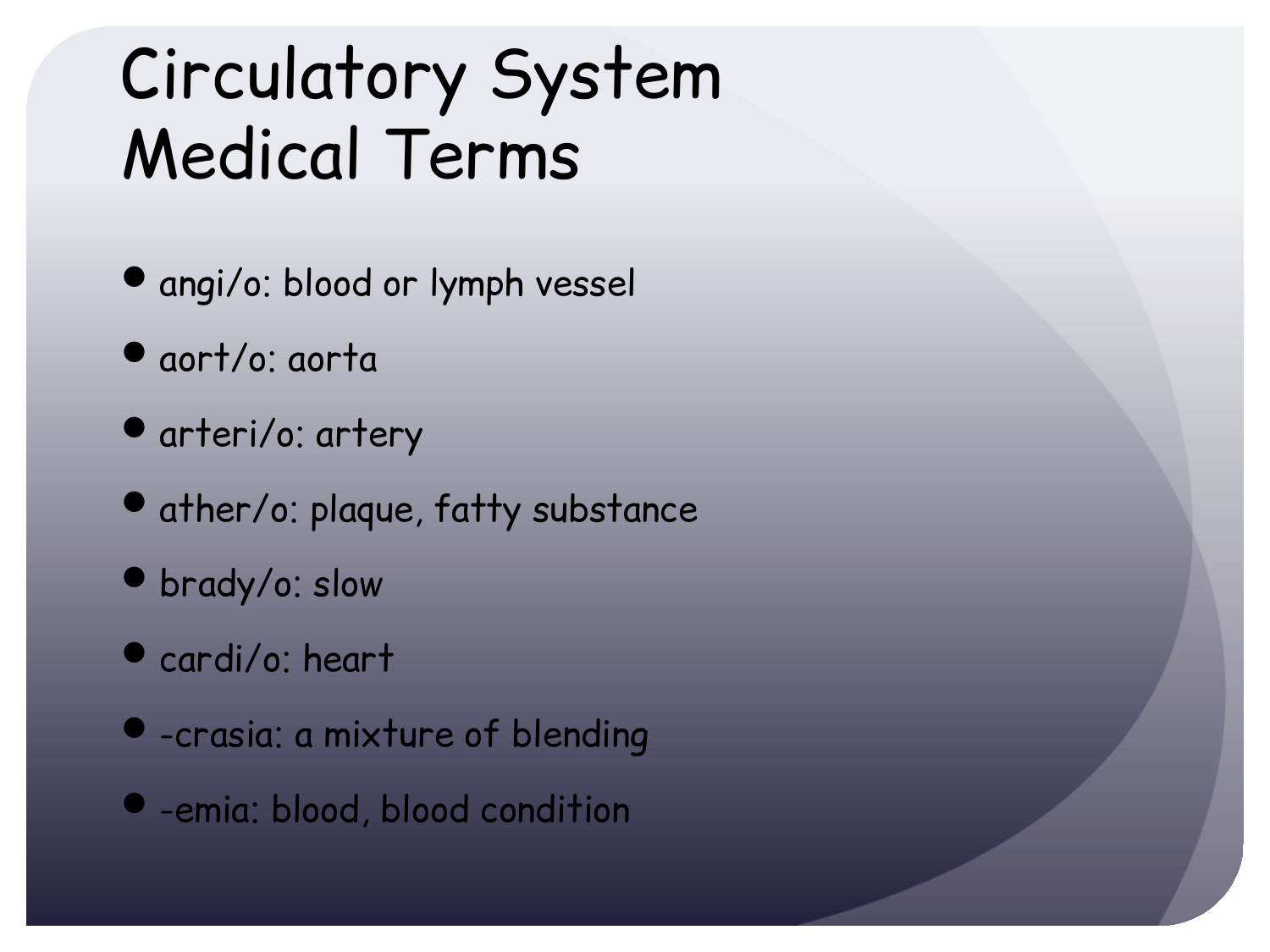

# Circulatory System Medical Terms
angi/o: blood or lymph vessel
aort/o: aorta
arteri/o: artery
ather/o: plaque, fatty substance
brady/o: slow
cardi/o: heart
-crasia: a mixture of blending
-emia: blood, blood condition